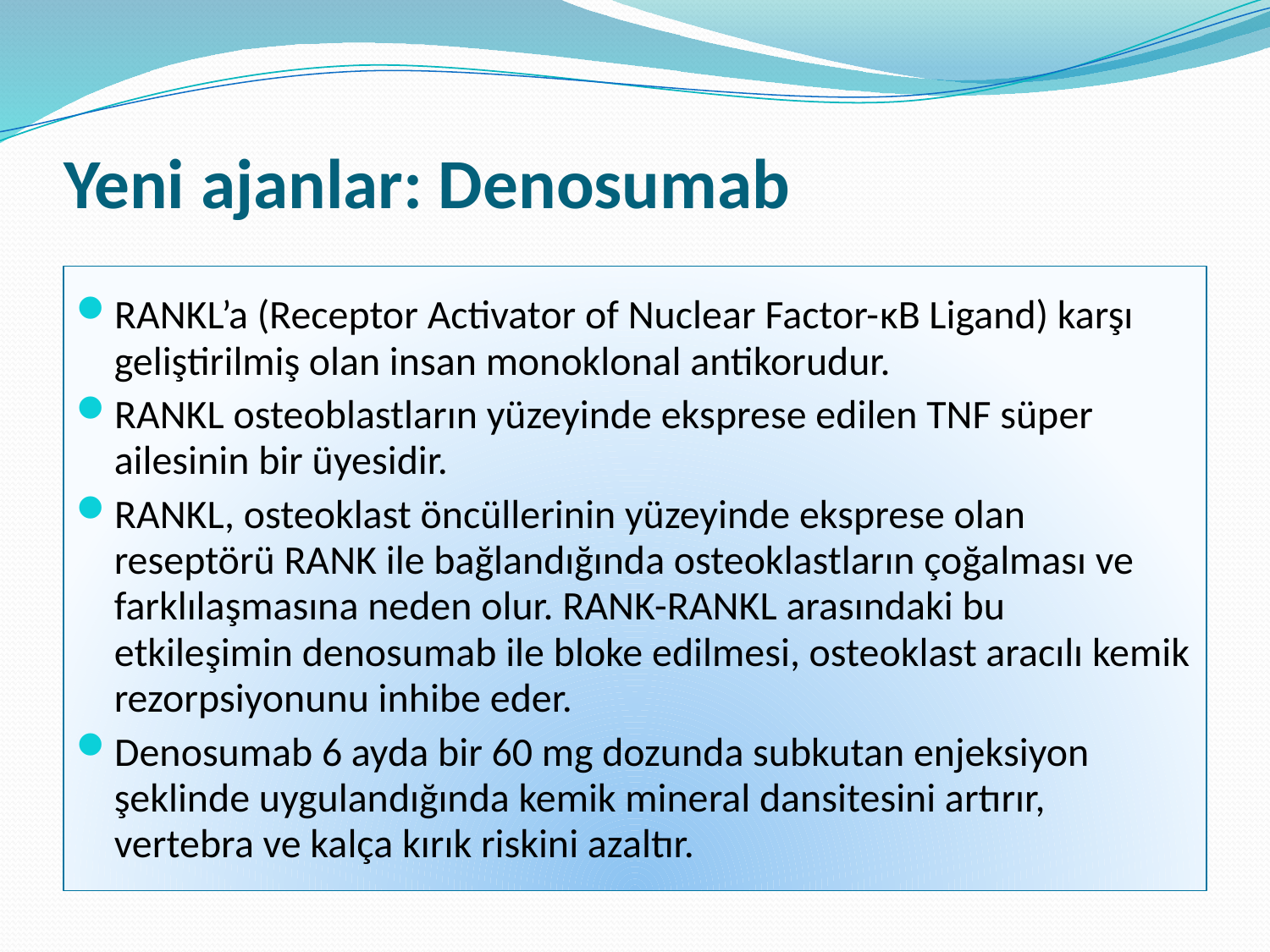

# Yeni ajanlar: Denosumab
RANKL’a (Receptor Activator of Nuclear Factor-κB Ligand) karşı geliştirilmiş olan insan monoklonal antikorudur.
RANKL osteoblastların yüzeyinde eksprese edilen TNF süper ailesinin bir üyesidir.
RANKL, osteoklast öncüllerinin yüzeyinde eksprese olan reseptörü RANK ile bağlandığında osteoklastların çoğalması ve farklılaşmasına neden olur. RANK-RANKL arasındaki bu etkileşimin denosumab ile bloke edilmesi, osteoklast aracılı kemik rezorpsiyonunu inhibe eder.
Denosumab 6 ayda bir 60 mg dozunda subkutan enjeksiyon şeklinde uygulandığında kemik mineral dansitesini artırır, vertebra ve kalça kırık riskini azaltır.